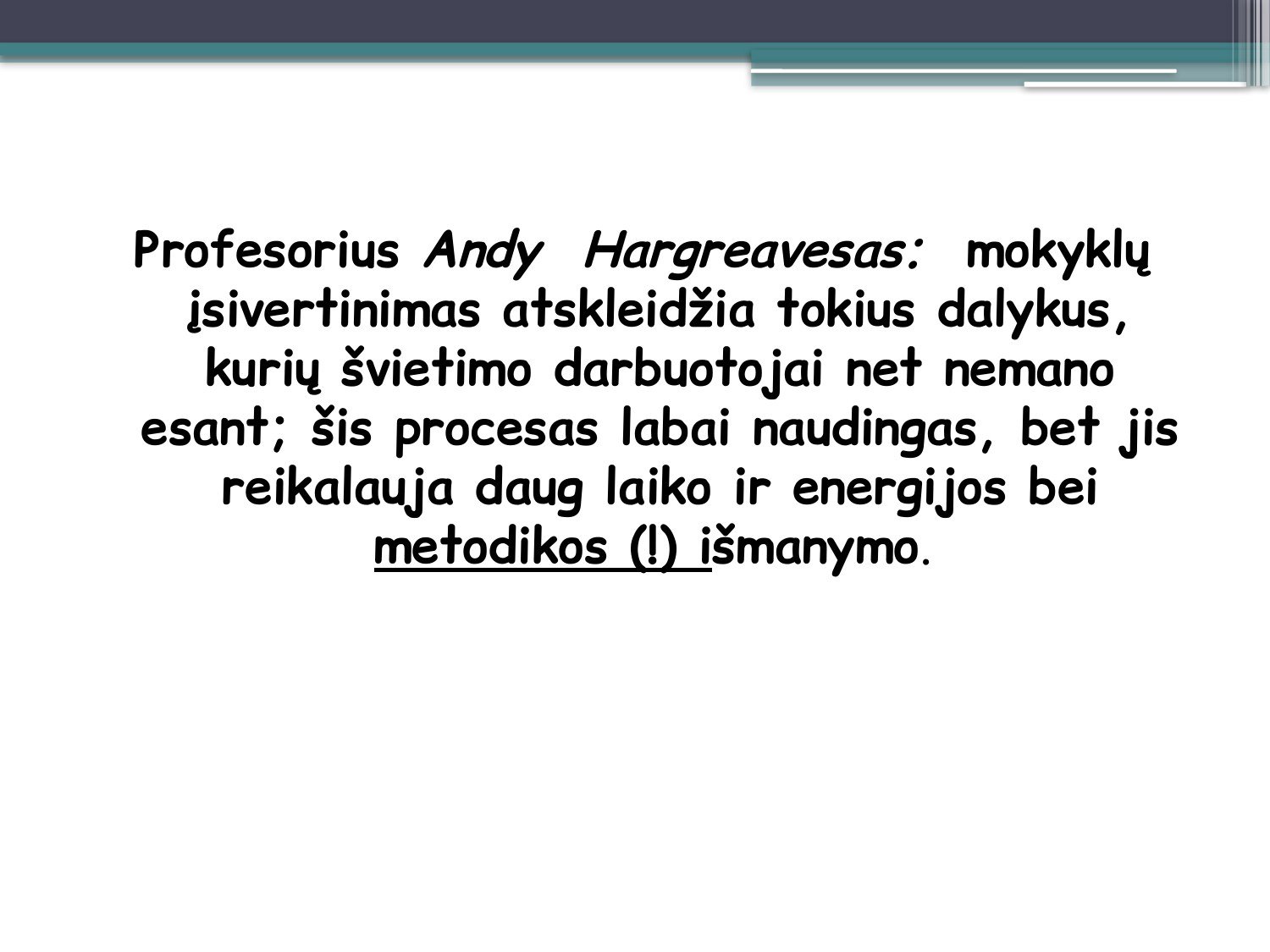

Profesorius Andy  Hargreavesas:  mokyklų įsivertinimas atskleidžia tokius dalykus, kurių švietimo darbuotojai net nemano esant; šis procesas labai naudingas, bet jis reikalauja daug laiko ir energijos bei metodikos (!) išmanymo.